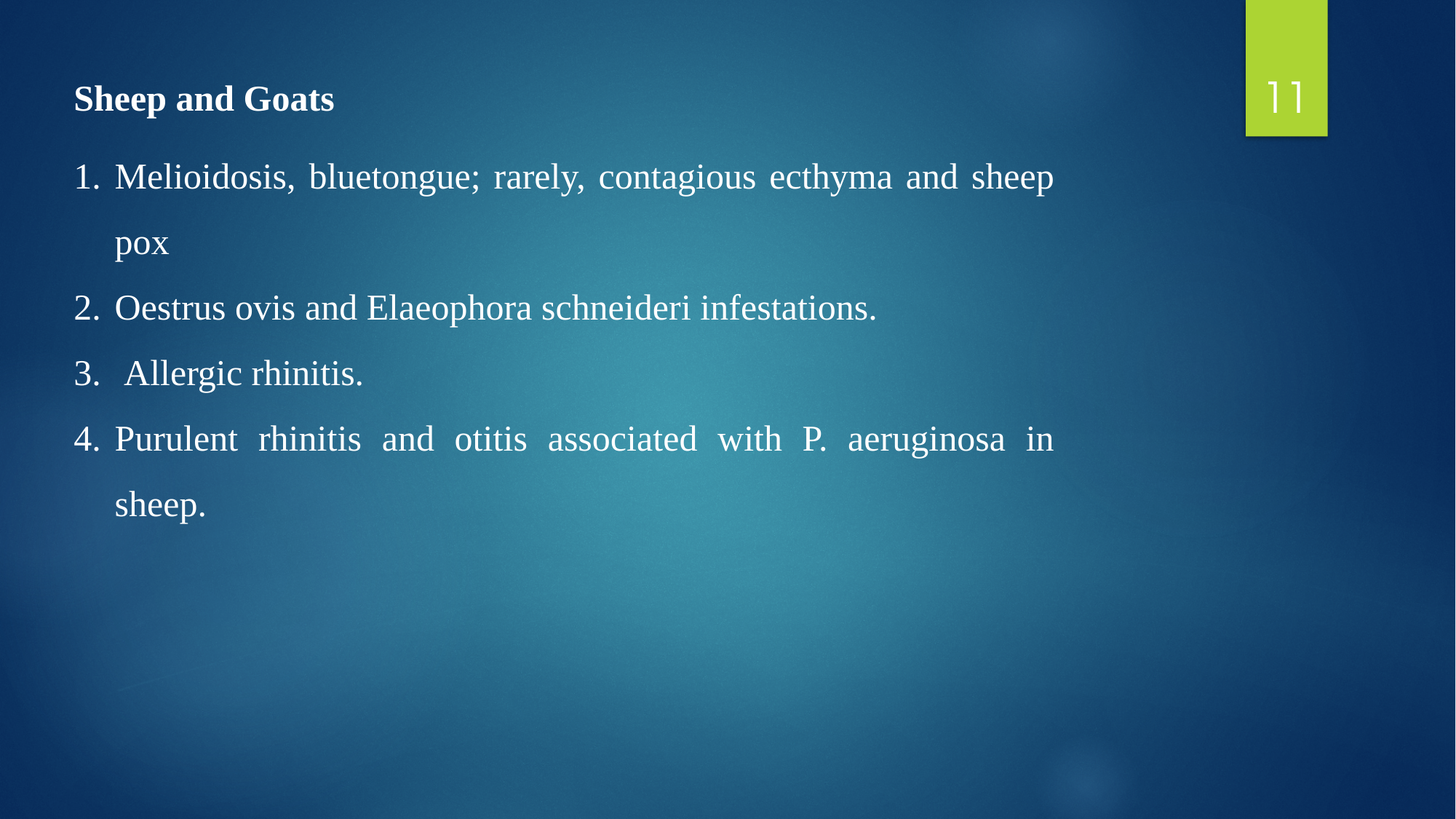

11
Sheep and Goats
Melioidosis, bluetongue; rarely, contagious ecthyma and sheep pox
Oestrus ovis and Elaeophora schneideri infestations.
 Allergic rhinitis.
Purulent rhinitis and otitis associated with P. aeruginosa in sheep.